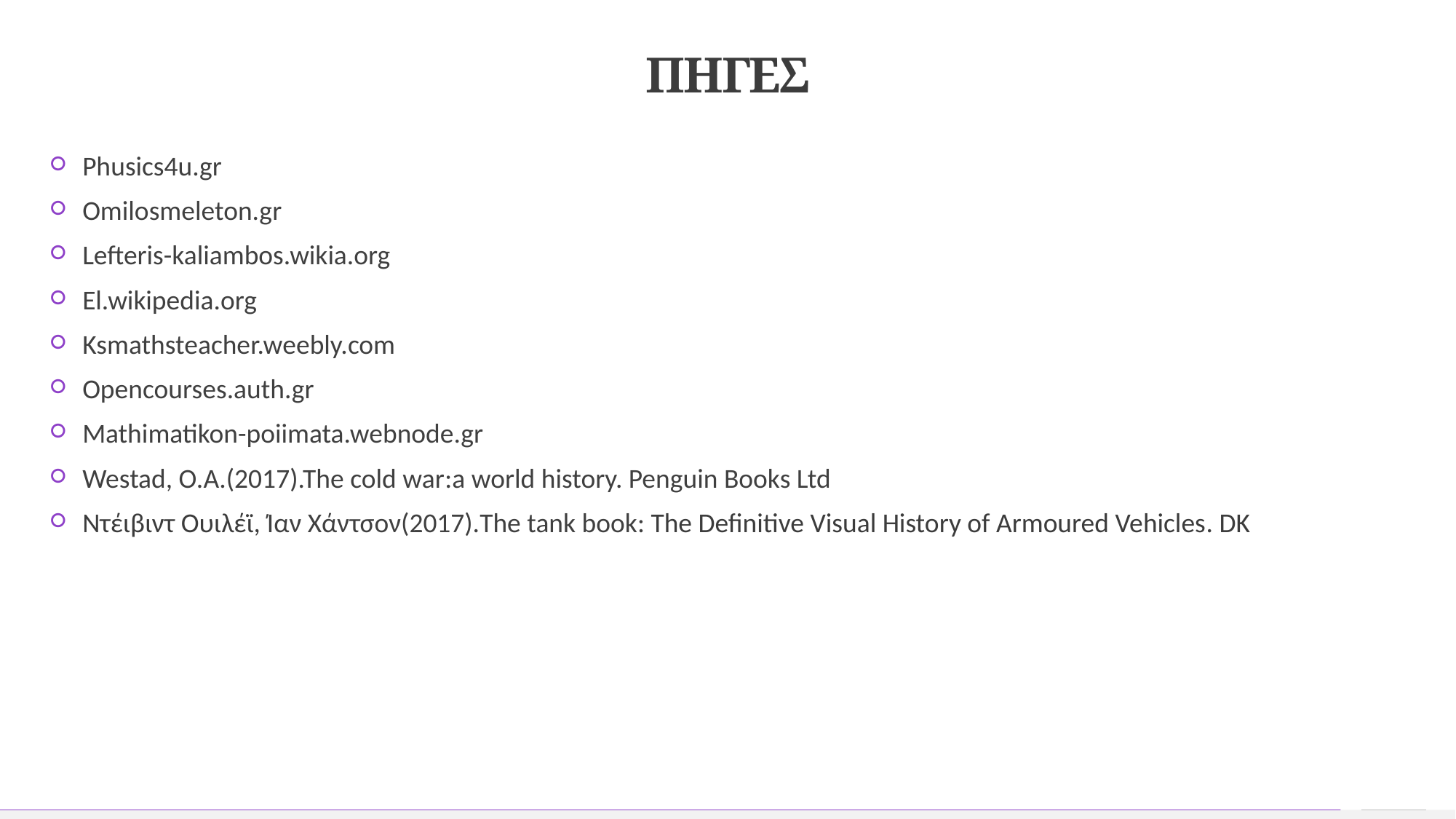

# ΠΗΓΕΣ
Phusics4u.gr
Omilosmeleton.gr
Lefteris-kaliambos.wikia.org
El.wikipedia.org
Ksmathsteacher.weebly.com
Opencourses.auth.gr
Mathimatikon-poiimata.webnode.gr
Westad, O.A.(2017).The cold war:a world history. Penguin Books Ltd
Ντέιβιντ Ουιλέϊ, Ίαν Χάντσον(2017).The tank book: The Definitive Visual History of Armoured Vehicles. DK